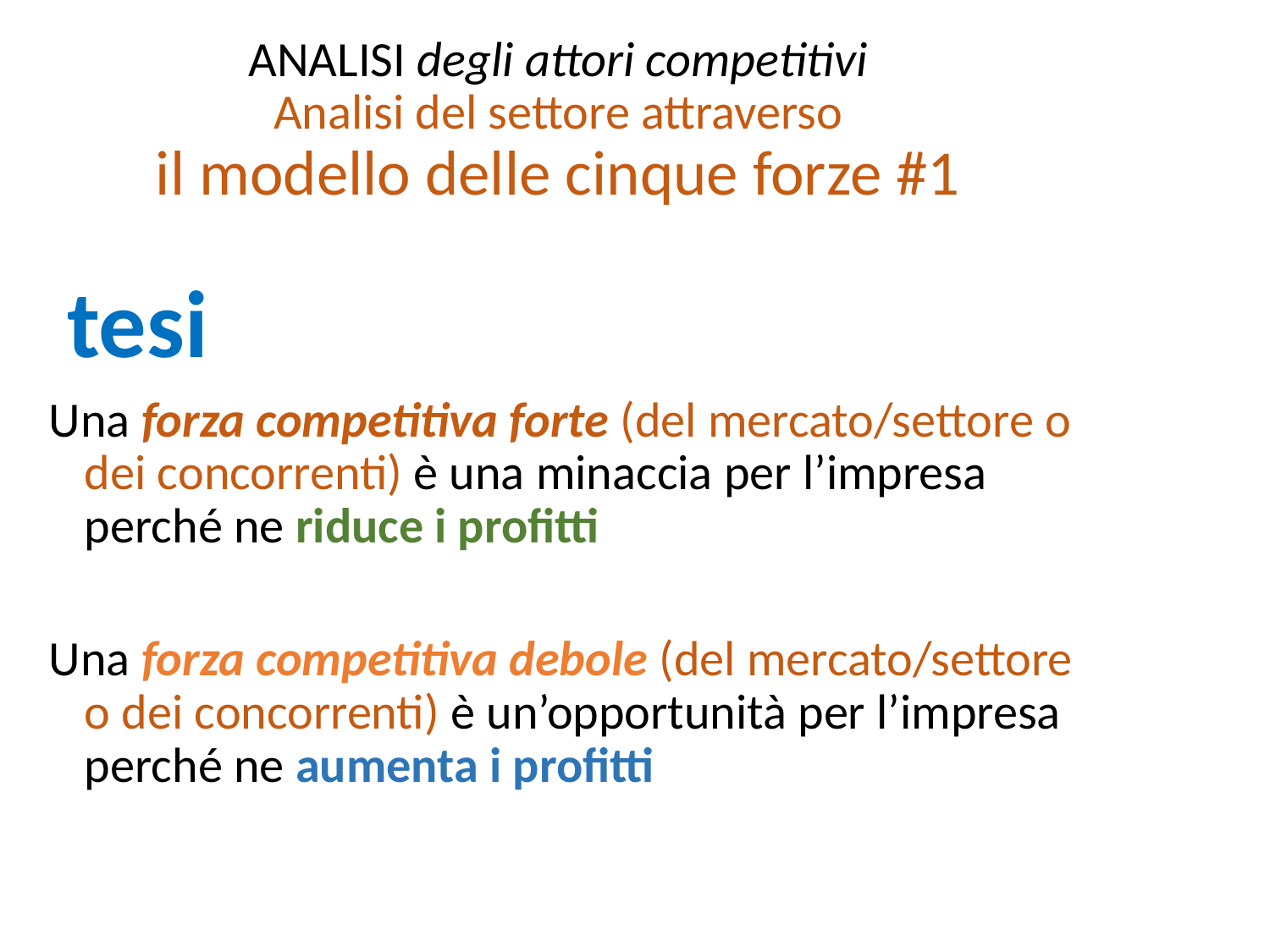

# ANALISI degli attori competitivi Analisi del settore attraverso il modello delle cinque forze #1
tesi
Una forza competitiva forte (del mercato/settore o dei concorrenti) è una minaccia per l’impresa perché ne riduce i profitti

Una forza competitiva debole (del mercato/settore o dei concorrenti) è un’opportunità per l’impresa perché ne aumenta i profitti